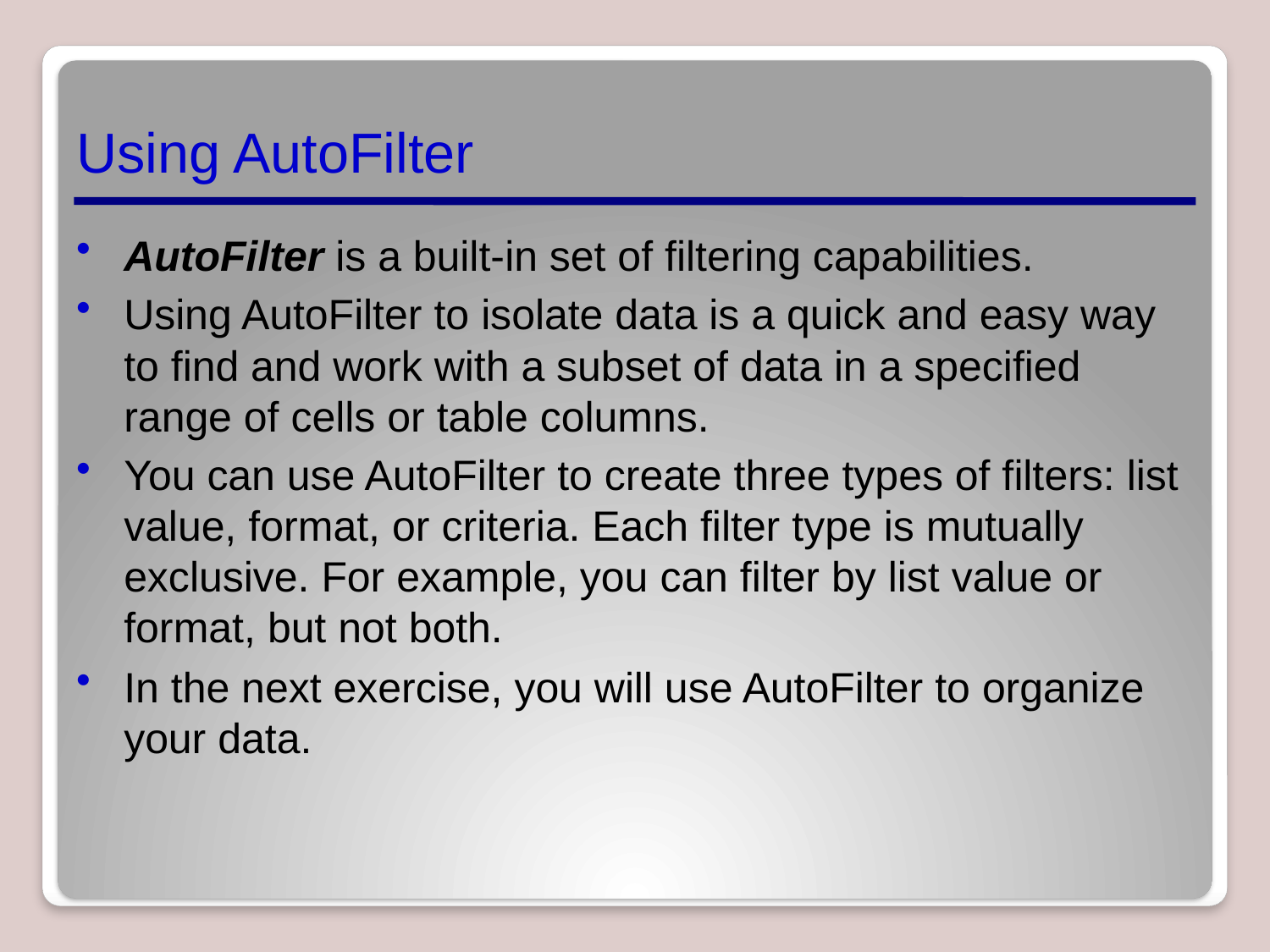

# Using AutoFilter
AutoFilter is a built-in set of filtering capabilities.
Using AutoFilter to isolate data is a quick and easy way to find and work with a subset of data in a specified range of cells or table columns.
You can use AutoFilter to create three types of filters: list value, format, or criteria. Each filter type is mutually exclusive. For example, you can filter by list value or format, but not both.
In the next exercise, you will use AutoFilter to organize your data.